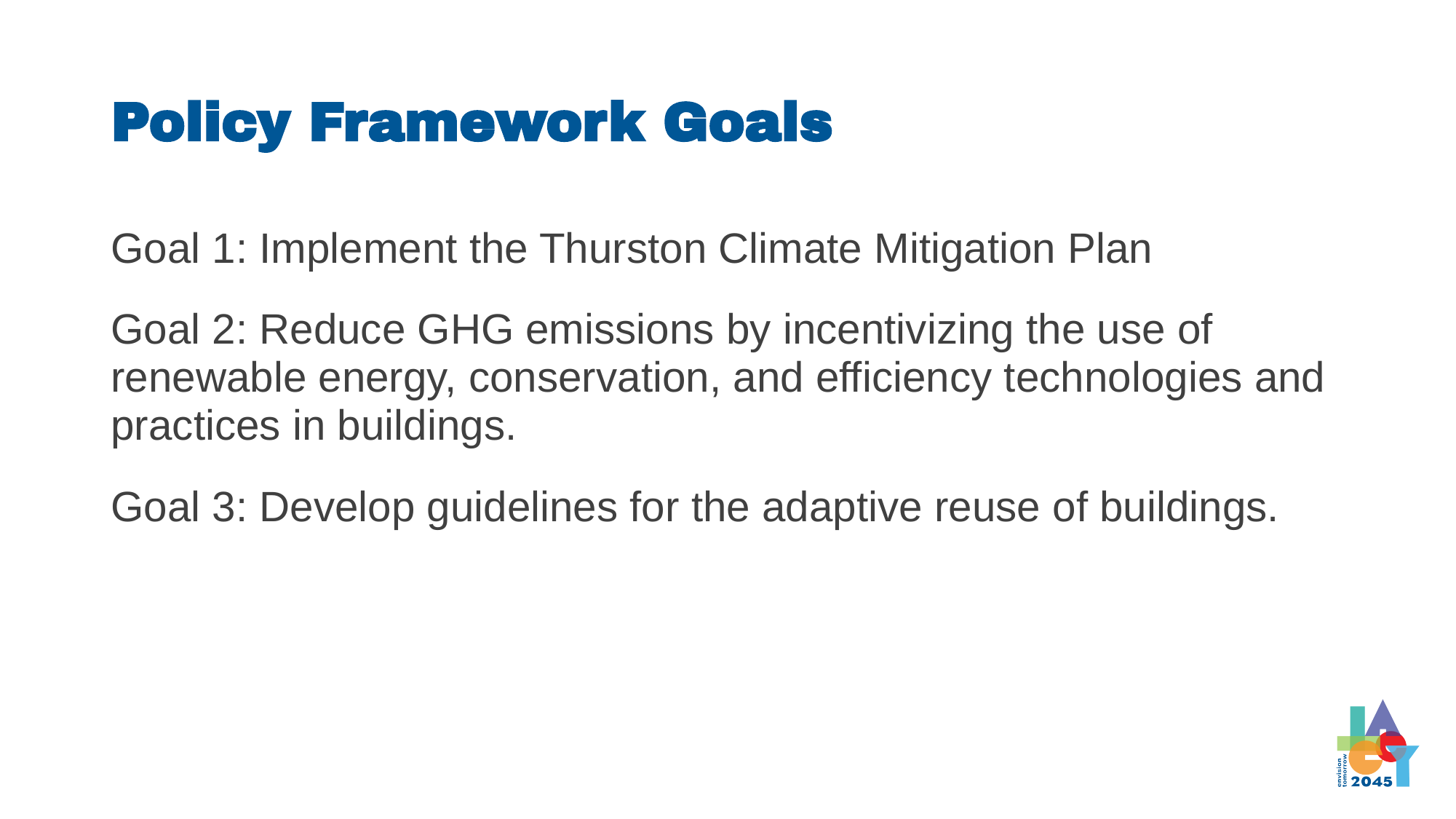

# Policy Framework Goals
Goal 1: Implement the Thurston Climate Mitigation Plan
Goal 2: Reduce GHG emissions by incentivizing the use of renewable energy, conservation, and efficiency technologies and practices in buildings.
Goal 3: Develop guidelines for the adaptive reuse of buildings.